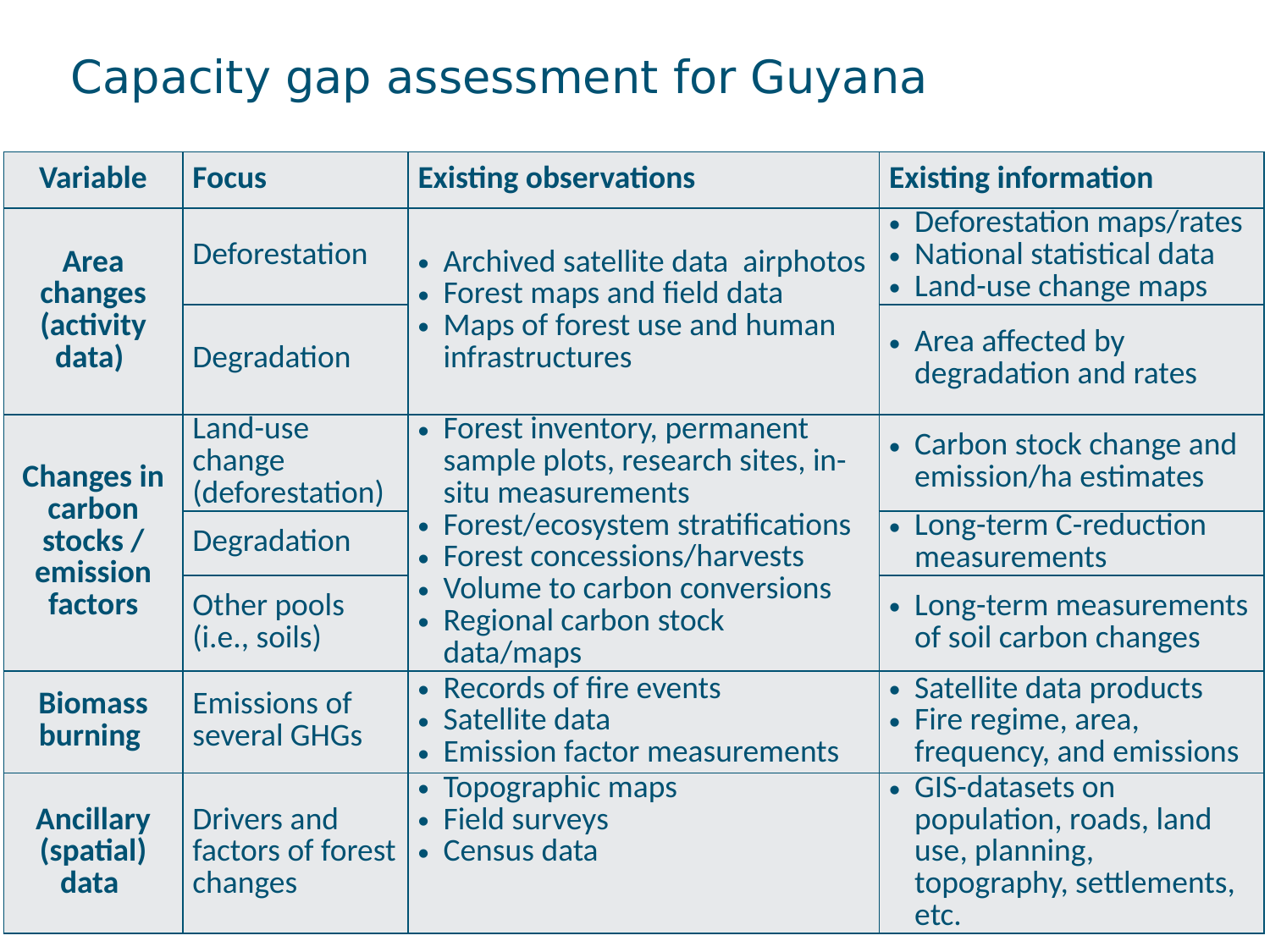

# Capacity gap assessment for Guyana
| Variable | Focus | Existing observations | Existing information |
| --- | --- | --- | --- |
| Area changes (activity data) | Deforestation | Archived satellite data airphotos Forest maps and field data Maps of forest use and human infrastructures | Deforestation maps/rates National statistical data Land-use change maps |
|  | Degradation |  | Area affected by degradation and rates |
| Changes in carbon stocks / emission factors | Land-use change (deforestation) | Forest inventory, permanent sample plots, research sites, in-situ measurements Forest/ecosystem stratifications Forest concessions/harvests Volume to carbon conversions Regional carbon stock data/maps | Carbon stock change and emission/ha estimates |
|  | Degradation |  | Long-term C-reduction measurements |
|  | Other pools (i.e., soils) |  | Long-term measurements of soil carbon changes |
| Biomass burning | Emissions of several GHGs | Records of fire events Satellite data Emission factor measurements | Satellite data products Fire regime, area, frequency, and emissions |
| Ancillary (spatial) data | Drivers and factors of forest changes | Topographic maps Field surveys Census data | GIS-datasets on population, roads, land use, planning, topography, settlements, etc. |